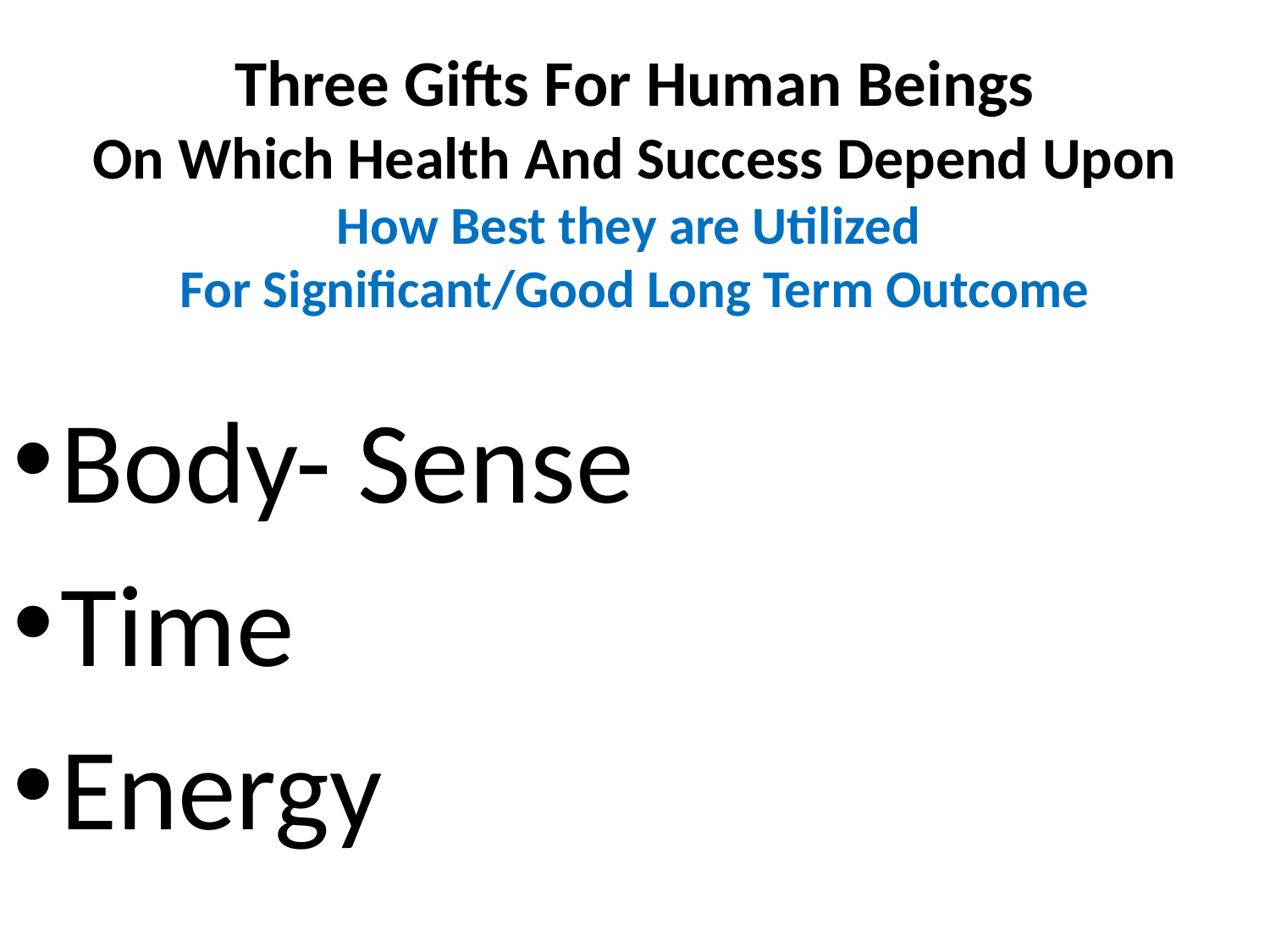

# Three Gifts For Human Beings On Which Health And Success Depend Upon How Best they are Utilized For Significant/Good Long Term Outcome
Body- Sense
Time
Energy